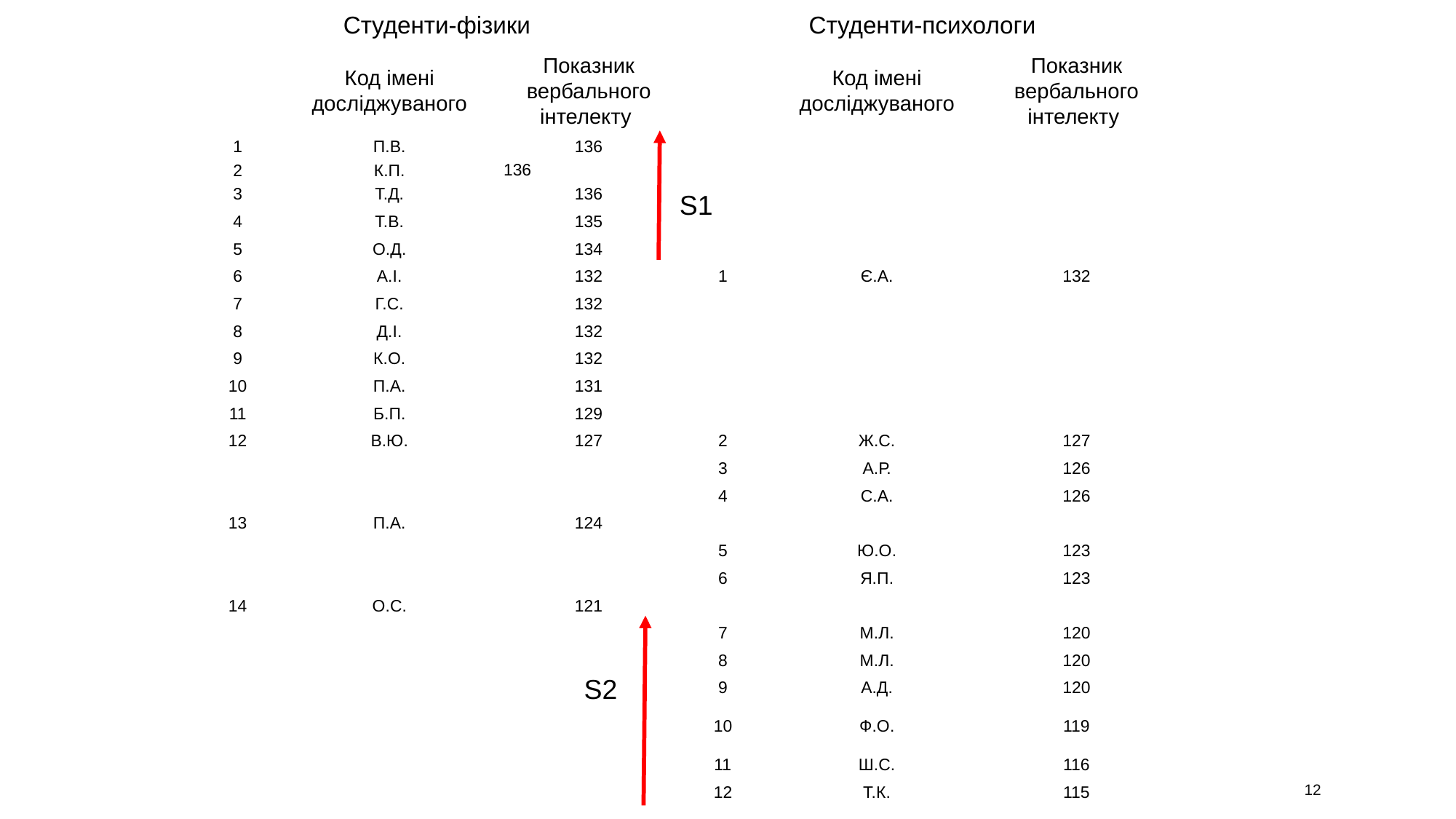

| Студенти-фізики |  |  | Студенти-психологи |  |  |
| --- | --- | --- | --- | --- | --- |
|  | Код імені досліджуваного | Показник вербального інтелекту |  | Код імені досліджуваного | Показник вербального інтелекту |
| 1 | П.В. | 136 |  |  |  |
| 2 | К.П. | 136 |  |  |  |
| 3 | Т.Д. | 136 |  |  |  |
| 4 | Т.В. | 135 |  |  |  |
| 5 | О.Д. | 134 |  |  |  |
| 6 | А.І. | 132 | 1 | Є.А. | 132 |
| 7 | Г.С. | 132 |  |  |  |
| 8 | Д.І. | 132 |  |  |  |
| 9 | К.О. | 132 |  |  |  |
| 10 | П.А. | 131 |  |  |  |
| 11 | Б.П. | 129 |  |  |  |
| 12 | В.Ю. | 127 | 2 | Ж.С. | 127 |
|  |  |  | 3 | А.Р. | 126 |
|  |  |  | 4 | С.А. | 126 |
| 13 | П.А. | 124 |  |  |  |
|  |  |  | 5 | Ю.О. | 123 |
|  |  |  | 6 | Я.П. | 123 |
| 14 | О.С. | 121 |  |  |  |
|  |  |  | 7 | М.Л. | 120 |
|  |  |  | 8 | М.Л. | 120 |
|  |  |  | 9 | А.Д. | 120 |
|  |  |  | 10 | Ф.О. | 119 |
|  |  |  | 11 | Ш.С. | 116 |
|  |  |  | 12 | Т.К. | 115 |
S1
S2
12
S1